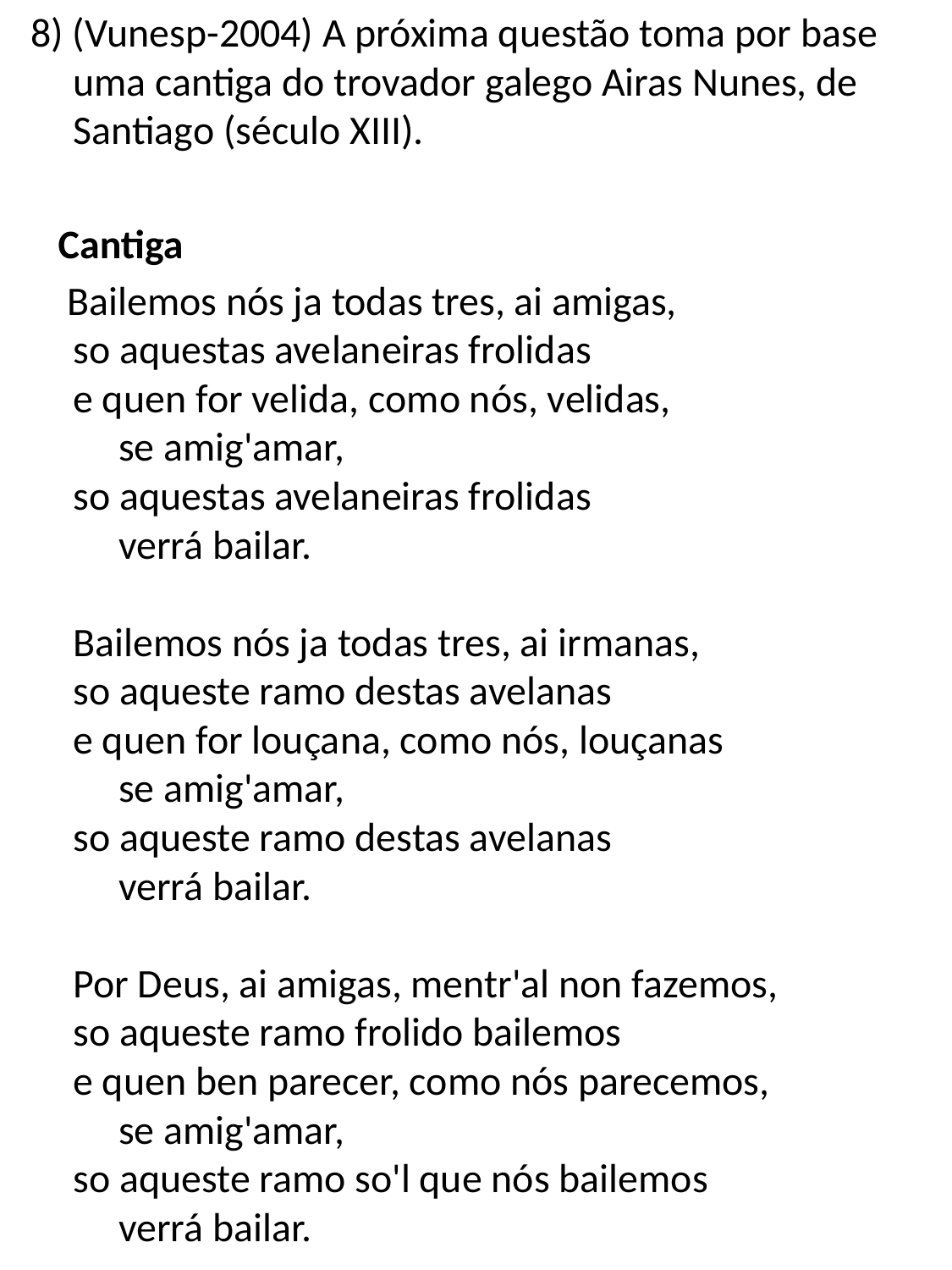

8) (Vunesp-2004) A próxima questão toma por base uma cantiga do trovador galego Airas Nunes, de Santiago (século XIII).

     Cantiga
      Bailemos nós ja todas tres, ai amigas,
so aquestas avelaneiras frolidas
e quen for velida, como nós, velidas,
     se amig'amar,
so aquestas avelaneiras frolidas
     verrá bailar.
Bailemos nós ja todas tres, ai irmanas,
so aqueste ramo destas avelanas
e quen for louçana, como nós, louçanas
     se amig'amar,
so aqueste ramo destas avelanas
     verrá bailar.
Por Deus, ai amigas, mentr'al non fazemos,
so aqueste ramo frolido bailemos
e quen ben parecer, como nós parecemos,
     se amig'amar,
so aqueste ramo so'l que nós bailemos
     verrá bailar.